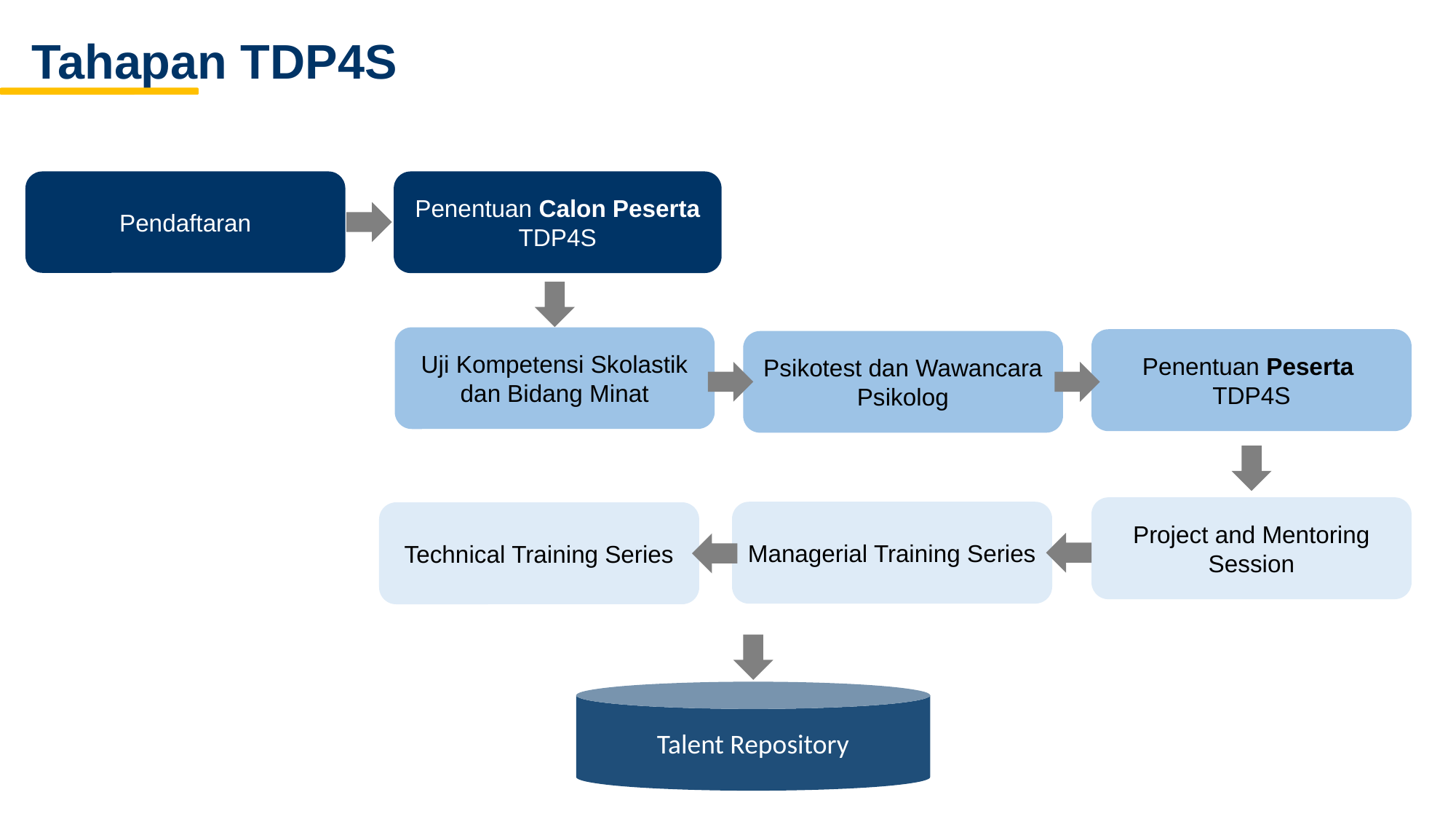

Tahapan TDP4S

Pendaftaran
Penentuan Calon Peserta TDP4S

Uji Kompetensi Skolastik dan Bidang Minat
Penentuan Peserta
TDP4S
Psikotest dan Wawancara Psikolog

Project and Mentoring Session
Managerial Training Series
Technical Training Series

Talent Repository